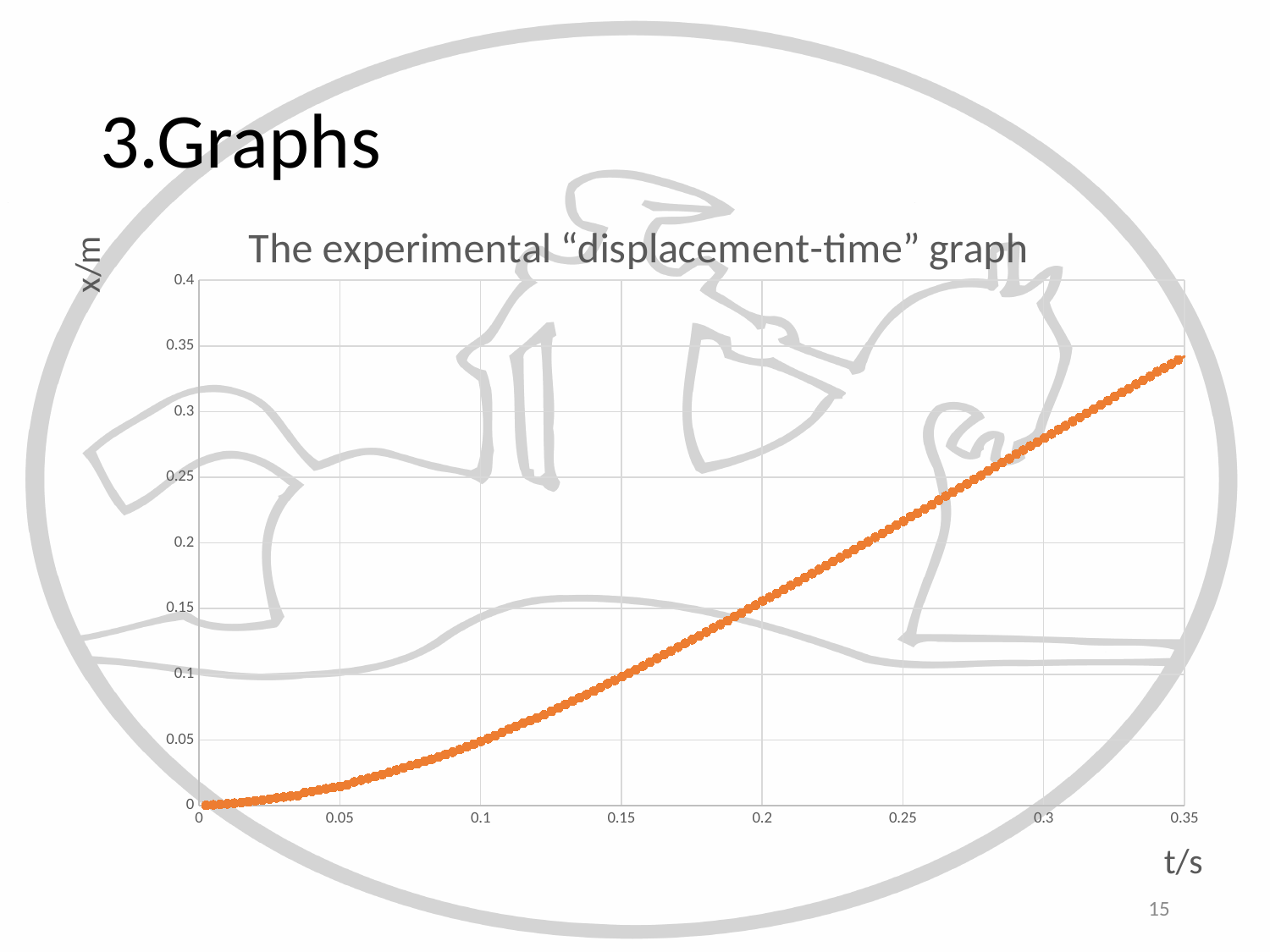

# 3.Graphs

### Chart: The experimental “displacement-time” graph

| Category |  |
|---|---|
15